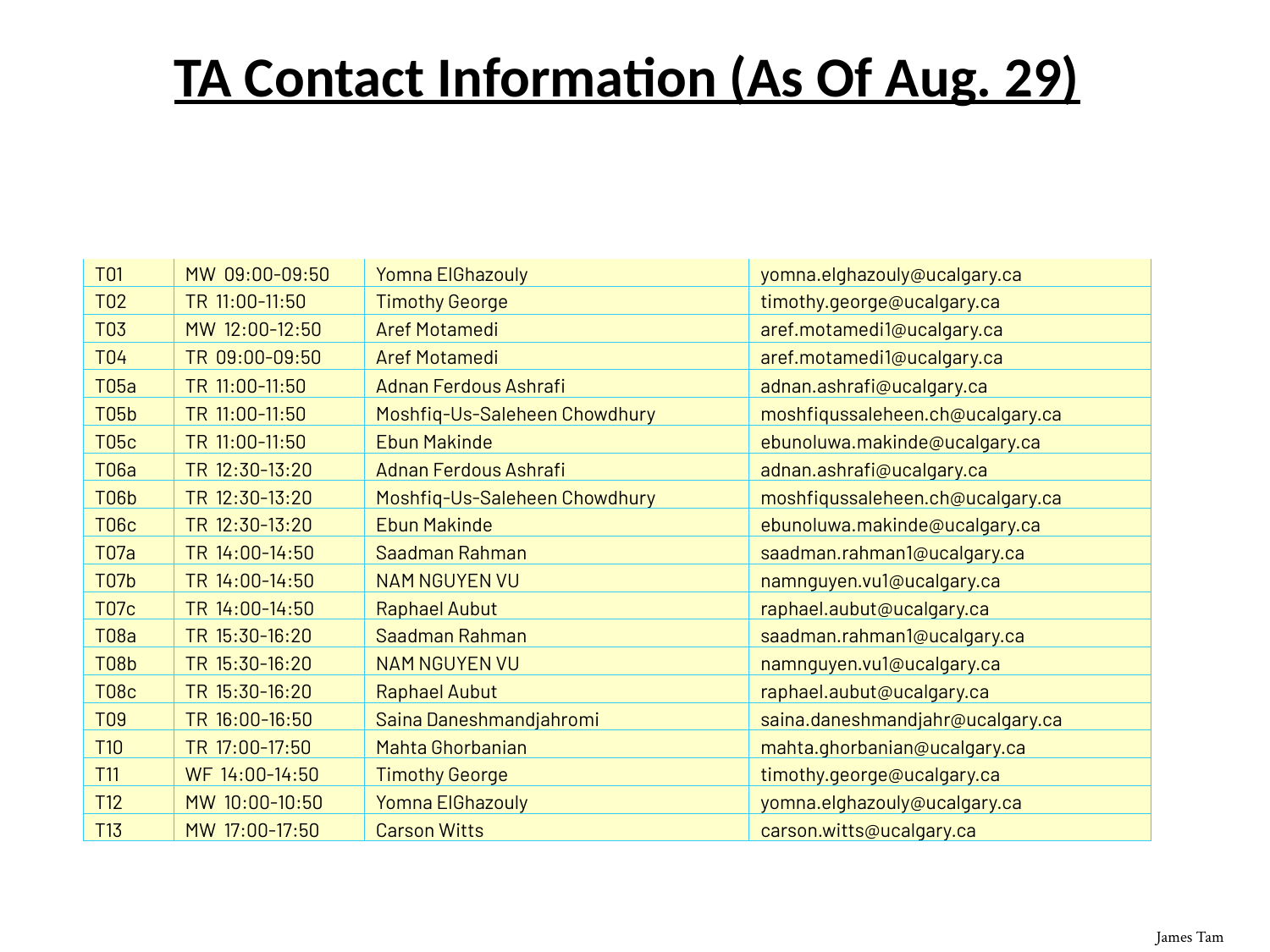

# TA Contact Information (As Of Aug. 29)
| T01 | MW  09:00-09:50 | Yomna ElGhazouly | yomna.elghazouly@ucalgary.ca |
| --- | --- | --- | --- |
| T02 | TR  11:00-11:50 | Timothy George | timothy.george@ucalgary.ca |
| T03 | MW  12:00-12:50 | Aref Motamedi | aref.motamedi1@ucalgary.ca |
| T04 | TR  09:00-09:50 | Aref Motamedi | aref.motamedi1@ucalgary.ca |
| T05a | TR  11:00-11:50 | Adnan Ferdous Ashrafi | adnan.ashrafi@ucalgary.ca |
| T05b | TR  11:00-11:50 | Moshfiq-Us-Saleheen Chowdhury | moshfiqussaleheen.ch@ucalgary.ca |
| T05c | TR  11:00-11:50 | Ebun Makinde | ebunoluwa.makinde@ucalgary.ca |
| T06a | TR  12:30-13:20 | Adnan Ferdous Ashrafi | adnan.ashrafi@ucalgary.ca |
| T06b | TR  12:30-13:20 | Moshfiq-Us-Saleheen Chowdhury | moshfiqussaleheen.ch@ucalgary.ca |
| T06c | TR  12:30-13:20 | Ebun Makinde | ebunoluwa.makinde@ucalgary.ca |
| T07a | TR  14:00-14:50 | Saadman Rahman | saadman.rahman1@ucalgary.ca |
| T07b | TR  14:00-14:50 | NAM NGUYEN VU | namnguyen.vu1@ucalgary.ca |
| T07c | TR  14:00-14:50 | Raphael Aubut | raphael.aubut@ucalgary.ca |
| T08a | TR  15:30-16:20 | Saadman Rahman | saadman.rahman1@ucalgary.ca |
| T08b | TR  15:30-16:20 | NAM NGUYEN VU | namnguyen.vu1@ucalgary.ca |
| T08c | TR  15:30-16:20 | Raphael Aubut | raphael.aubut@ucalgary.ca |
| T09 | TR  16:00-16:50 | Saina Daneshmandjahromi | saina.daneshmandjahr@ucalgary.ca |
| T10 | TR  17:00-17:50 | Mahta Ghorbanian | mahta.ghorbanian@ucalgary.ca |
| T11 | WF  14:00-14:50 | Timothy George | timothy.george@ucalgary.ca |
| T12 | MW  10:00-10:50 | Yomna ElGhazouly | yomna.elghazouly@ucalgary.ca |
| T13 | MW  17:00-17:50 | Carson Witts | carson.witts@ucalgary.ca |